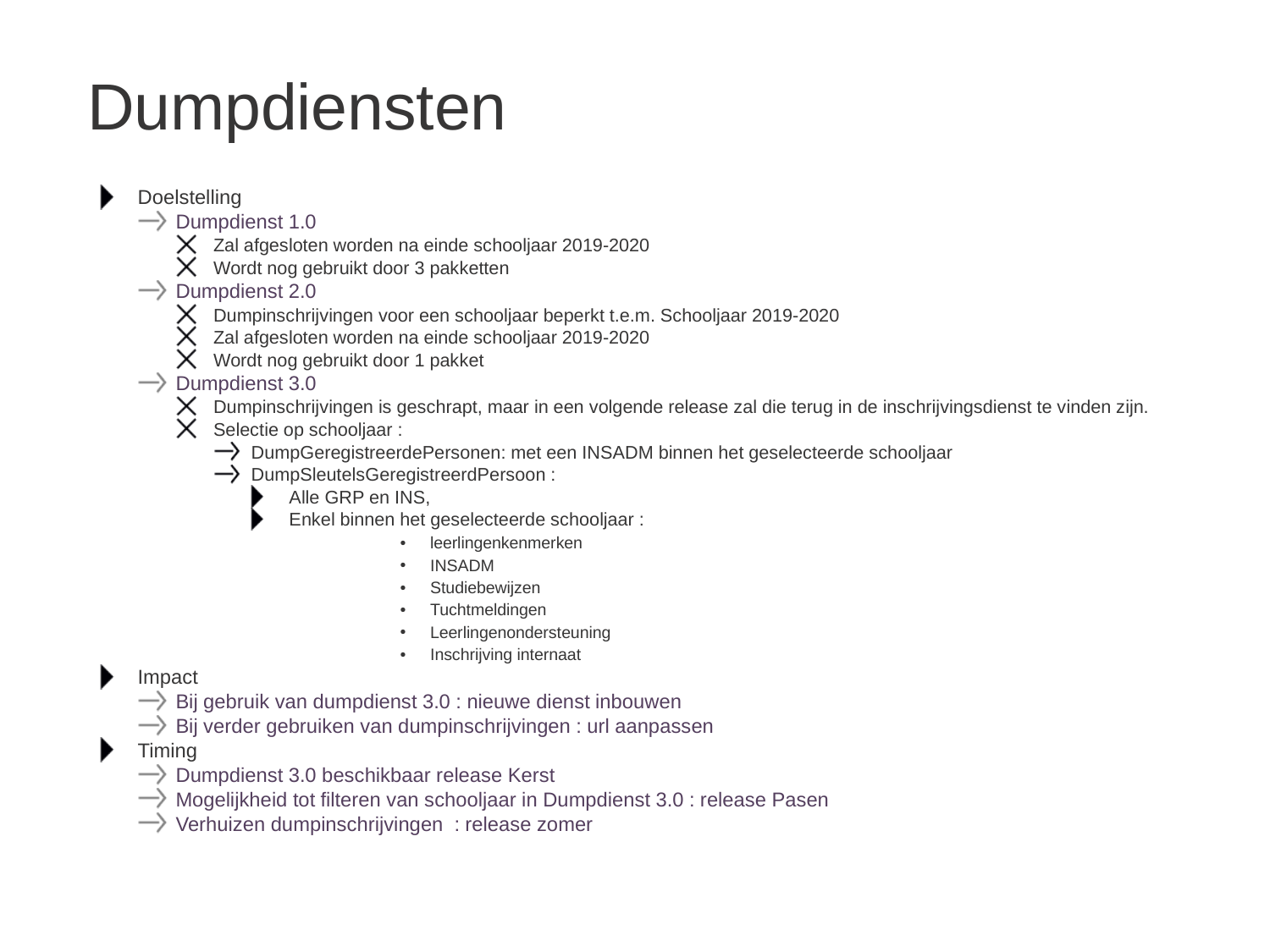

# Dumpdiensten
Doelstelling
Dumpdienst 1.0
Zal afgesloten worden na einde schooljaar 2019-2020
Wordt nog gebruikt door 3 pakketten
Dumpdienst 2.0
Dumpinschrijvingen voor een schooljaar beperkt t.e.m. Schooljaar 2019-2020
Zal afgesloten worden na einde schooljaar 2019-2020
Wordt nog gebruikt door 1 pakket
Dumpdienst 3.0
Dumpinschrijvingen is geschrapt, maar in een volgende release zal die terug in de inschrijvingsdienst te vinden zijn.
Selectie op schooljaar :
DumpGeregistreerdePersonen: met een INSADM binnen het geselecteerde schooljaar
DumpSleutelsGeregistreerdPersoon :
Alle GRP en INS,
Enkel binnen het geselecteerde schooljaar :
leerlingenkenmerken
INSADM
Studiebewijzen
Tuchtmeldingen
Leerlingenondersteuning
Inschrijving internaat
Impact
Bij gebruik van dumpdienst 3.0 : nieuwe dienst inbouwen
Bij verder gebruiken van dumpinschrijvingen : url aanpassen
Timing
Dumpdienst 3.0 beschikbaar release Kerst
Mogelijkheid tot filteren van schooljaar in Dumpdienst 3.0 : release Pasen
Verhuizen dumpinschrijvingen  : release zomer